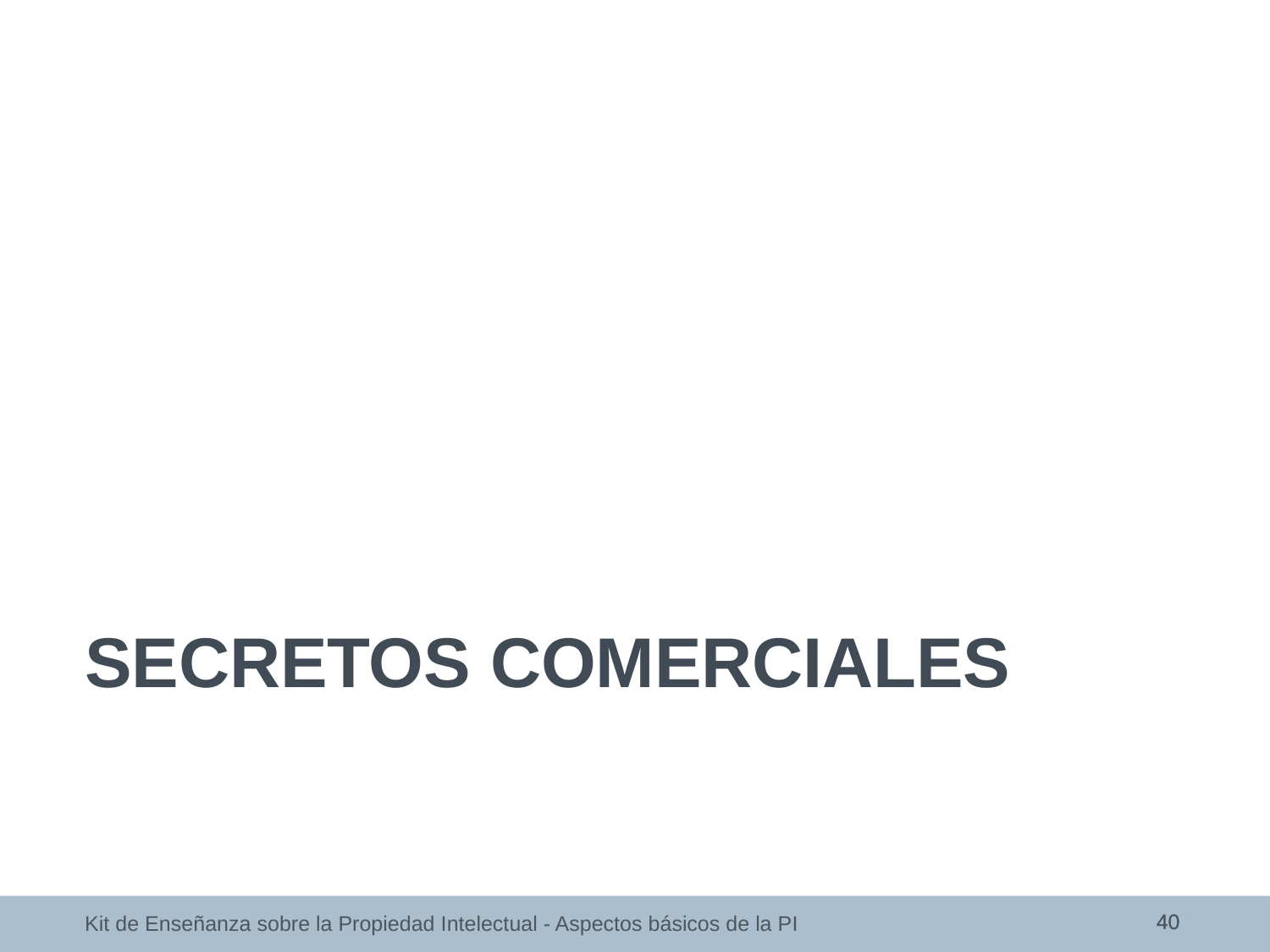

SECRETOS COMERCIALES
40
40
Kit de Enseñanza sobre la Propiedad Intelectual - Aspectos básicos de la PI